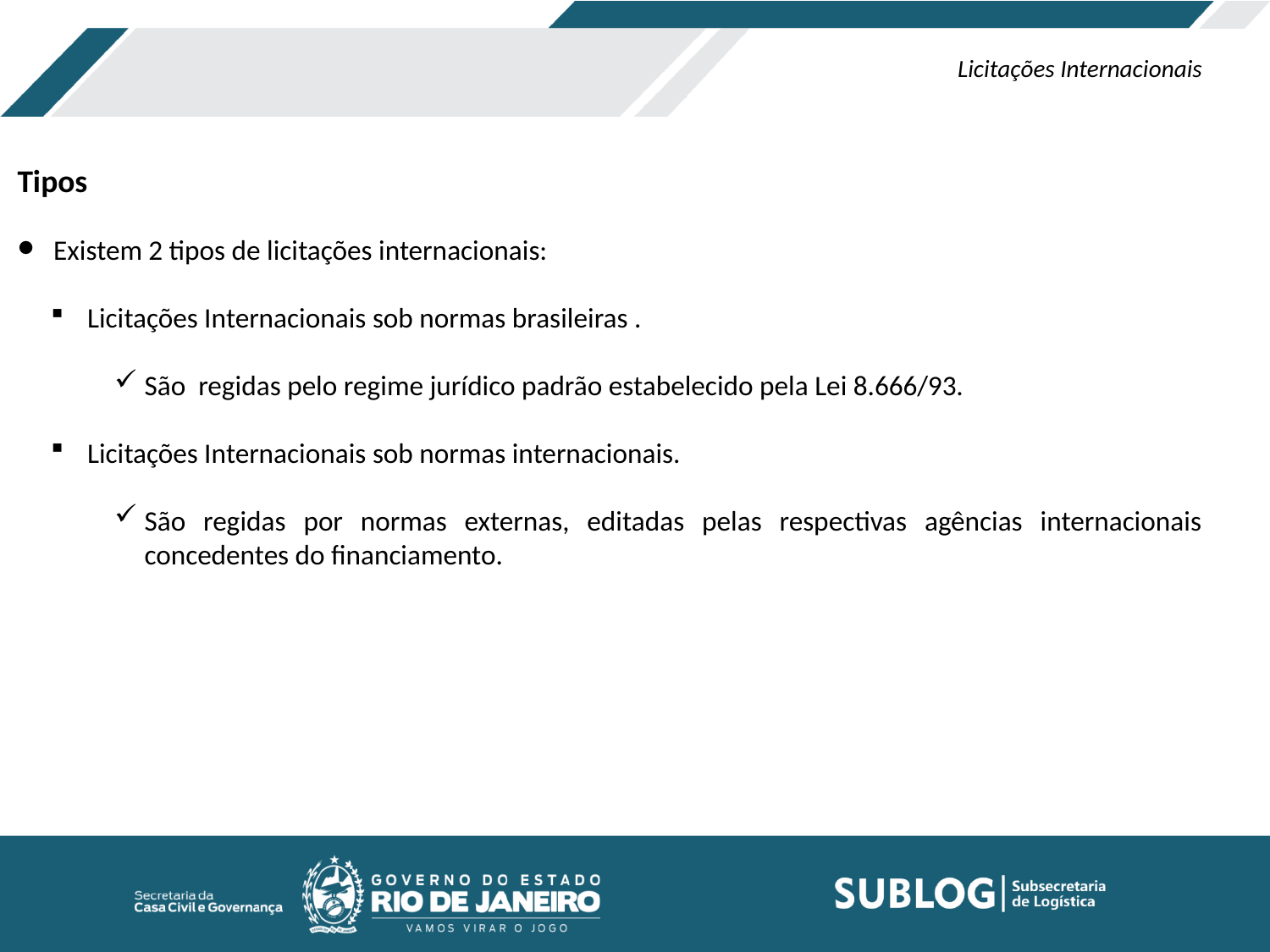

Licitações Internacionais

Tipos

   Existem 2 tipos de licitações internacionais:

 Licitações Internacionais sob normas brasileiras .

São  regidas pelo regime jurídico padrão estabelecido pela Lei 8.666/93.

 Licitações Internacionais sob normas internacionais.

São regidas por normas externas, editadas pelas respectivas agências internacionais concedentes do financiamento.